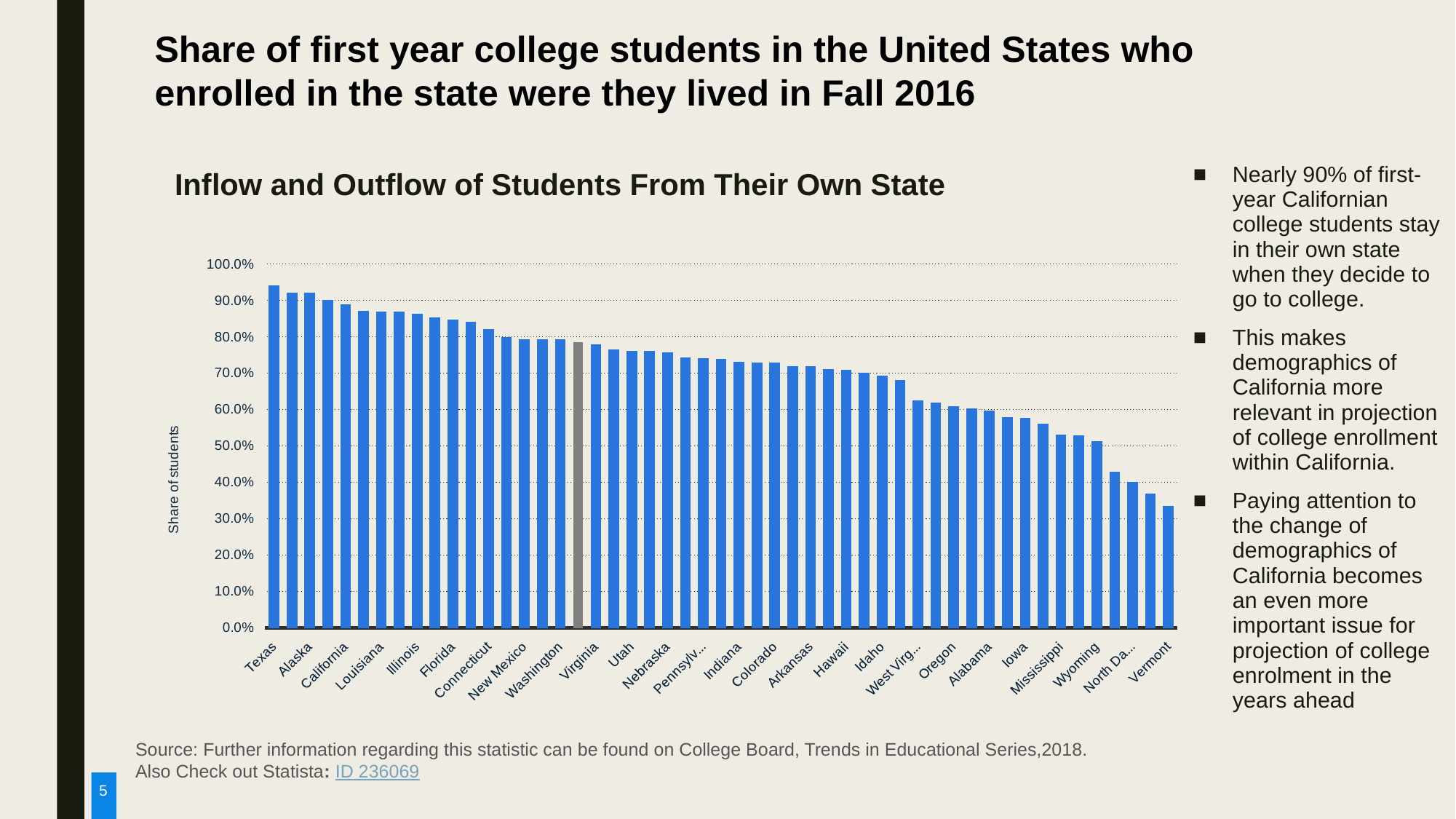

Share of first year college students in the United States who enrolled in the state were they lived in Fall 2016
Nearly 90% of first- year Californian college students stay in their own state when they decide to go to college.
This makes demographics of California more relevant in projection of college enrollment within California.
Paying attention to the change of demographics of California becomes an even more important issue for projection of college enrolment in the years ahead
Inflow and Outflow of Students From Their Own State

### Chart

| Category | Share of students |
|---|---|
| Texas | 0.94 |
| New York | 0.921 |
| Alaska | 0.92 |
| New Jersey | 0.901 |
| California | 0.889 |
| Georgia | 0.871 |
| Louisiana | 0.869 |
| North Carolina | 0.868 |
| Illinois | 0.863 |
| Tennessee | 0.852 |
| Florida | 0.847 |
| Massachusetts | 0.841 |
| Connecticut | 0.82 |
| Michigan | 0.798 |
| New Mexico | 0.793 |
| Ohio | 0.793 |
| Washington | 0.793 |
| United States | 0.785 |
| Virginia | 0.779 |
| Nevada | 0.765 |
| Utah | 0.761 |
| Missouri | 0.761 |
| Nebraska | 0.757 |
| Minnesota | 0.742 |
| Pennsylvania | 0.74 |
| Maryland | 0.738 |
| Indiana | 0.731 |
| Kentucky | 0.729 |
| Colorado | 0.728 |
| Wisconsin | 0.718 |
| Arkansas | 0.718 |
| Kansas | 0.711 |
| Hawaii | 0.708 |
| Oklahoma | 0.701 |
| Idaho | 0.692 |
| Maine | 0.68 |
| West Virginia | 0.625 |
| South Carolina | 0.618 |
| Oregon | 0.609 |
| Montana | 0.603 |
| Alabama | 0.596 |
| Arizona | 0.579 |
| Iowa | 0.576 |
| South Dakota | 0.561 |
| Mississippi | 0.53 |
| Rhode Island | 0.529 |
| Wyoming | 0.512 |
| New Hampshire | 0.429 |
| North Dakota | 0.401 |
| Delaware | 0.368 |
| Vermont | 0.334 |
Source: Further information regarding this statistic can be found on College Board, Trends in Educational Series,2018.
Also Check out Statista: ID 236069

5